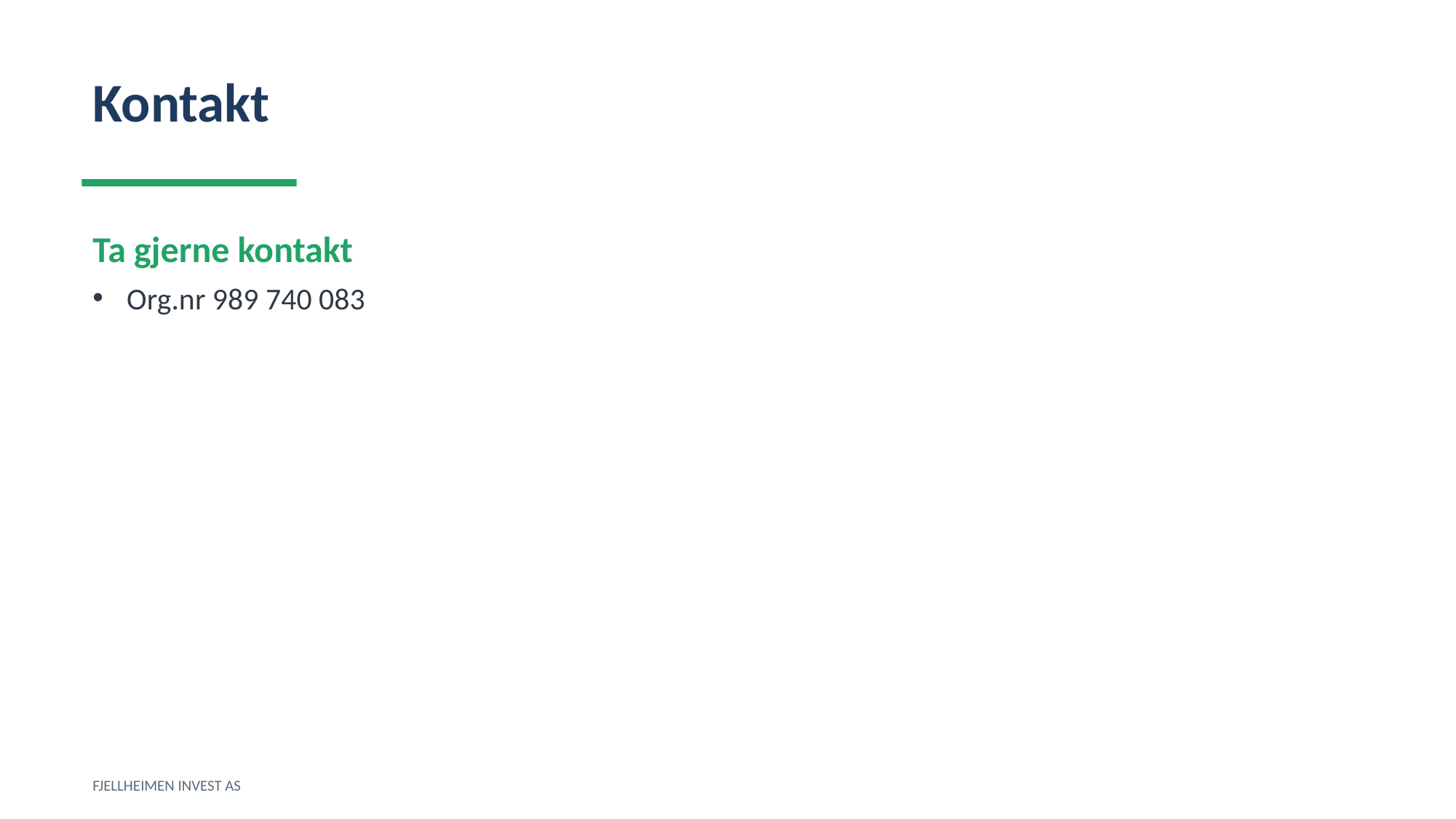

Kontakt

Ta gjerne kontakt
Org.nr 989 740 083
FJELLHEIMEN INVEST AS